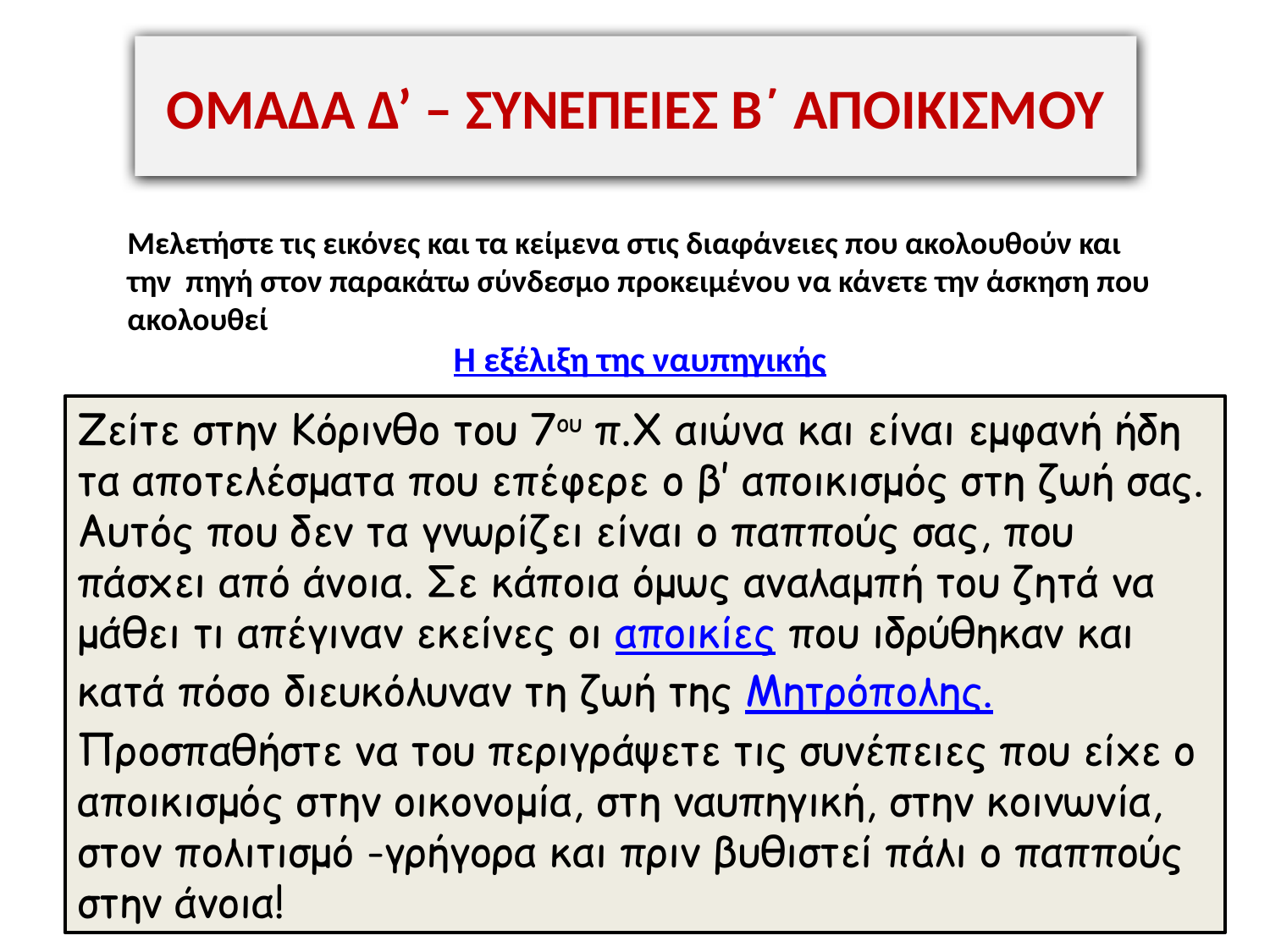

ΟΜΑΔΑ Δ’ – ΣΥΝΕΠΕΙΕΣ Β΄ ΑΠΟΙΚΙΣΜΟΥ
Μελετήστε τις εικόνες και τα κείμενα στις διαφάνειες που ακολουθούν και την  πηγή στον παρακάτω σύνδεσμο προκειμένου να κάνετε την άσκηση που ακολουθεί
Η εξέλιξη της ναυπηγικής
Ζείτε στην Κόρινθο του 7ου π.Χ αιώνα και είναι εμφανή ήδη τα αποτελέσματα που επέφερε ο β’ αποικισμός στη ζωή σας. Αυτός που δεν τα γνωρίζει είναι ο παππούς σας, που πάσχει από άνοια. Σε κάποια όμως αναλαμπή του ζητά να μάθει τι απέγιναν εκείνες οι αποικίες που ιδρύθηκαν και κατά πόσο διευκόλυναν τη ζωή της Μητρόπολης. Προσπαθήστε να του περιγράψετε τις συνέπειες που είχε ο αποικισμός στην οικονομία, στη ναυπηγική, στην κοινωνία, στον πολιτισμό -γρήγορα και πριν βυθιστεί πάλι ο παππούς στην άνοια!